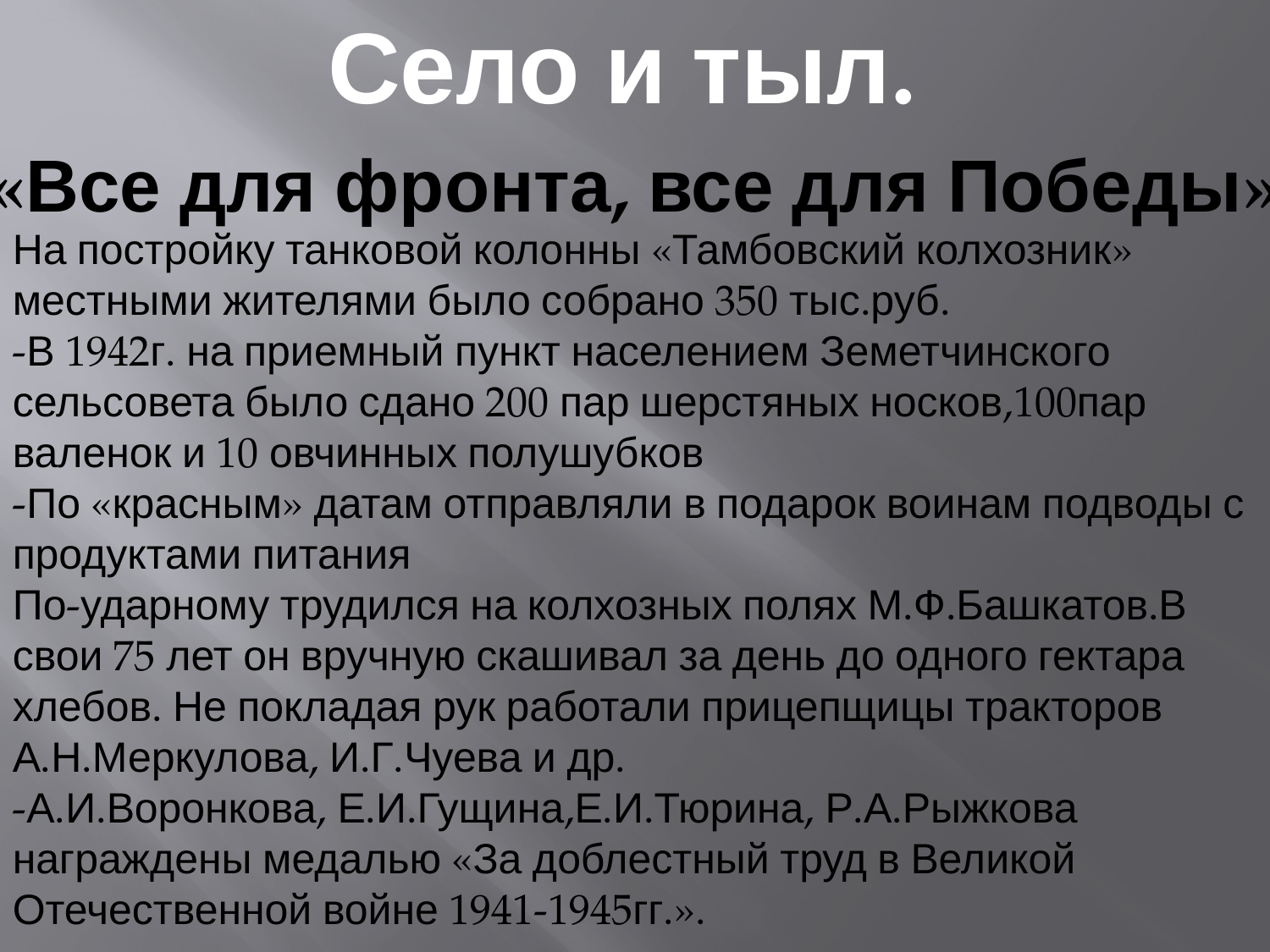

Село и тыл.
«Все для фронта, все для Победы»

На постройку танковой колонны «Тамбовский колхозник» местными жителями было собрано 350 тыс.руб.
-В 1942г. на приемный пункт населением Земетчинского сельсовета было сдано 200 пар шерстяных носков,100пар валенок и 10 овчинных полушубков
-По «красным» датам отправляли в подарок воинам подводы с продуктами питания
По-ударному трудился на колхозных полях М.Ф.Башкатов.В свои 75 лет он вручную скашивал за день до одного гектара хлебов. Не покладая рук работали прицепщицы тракторов А.Н.Меркулова, И.Г.Чуева и др.
-А.И.Воронкова, Е.И.Гущина,Е.И.Тюрина, Р.А.Рыжкова награждены медалью «За доблестный труд в Великой Отечественной войне 1941-1945гг.».
-